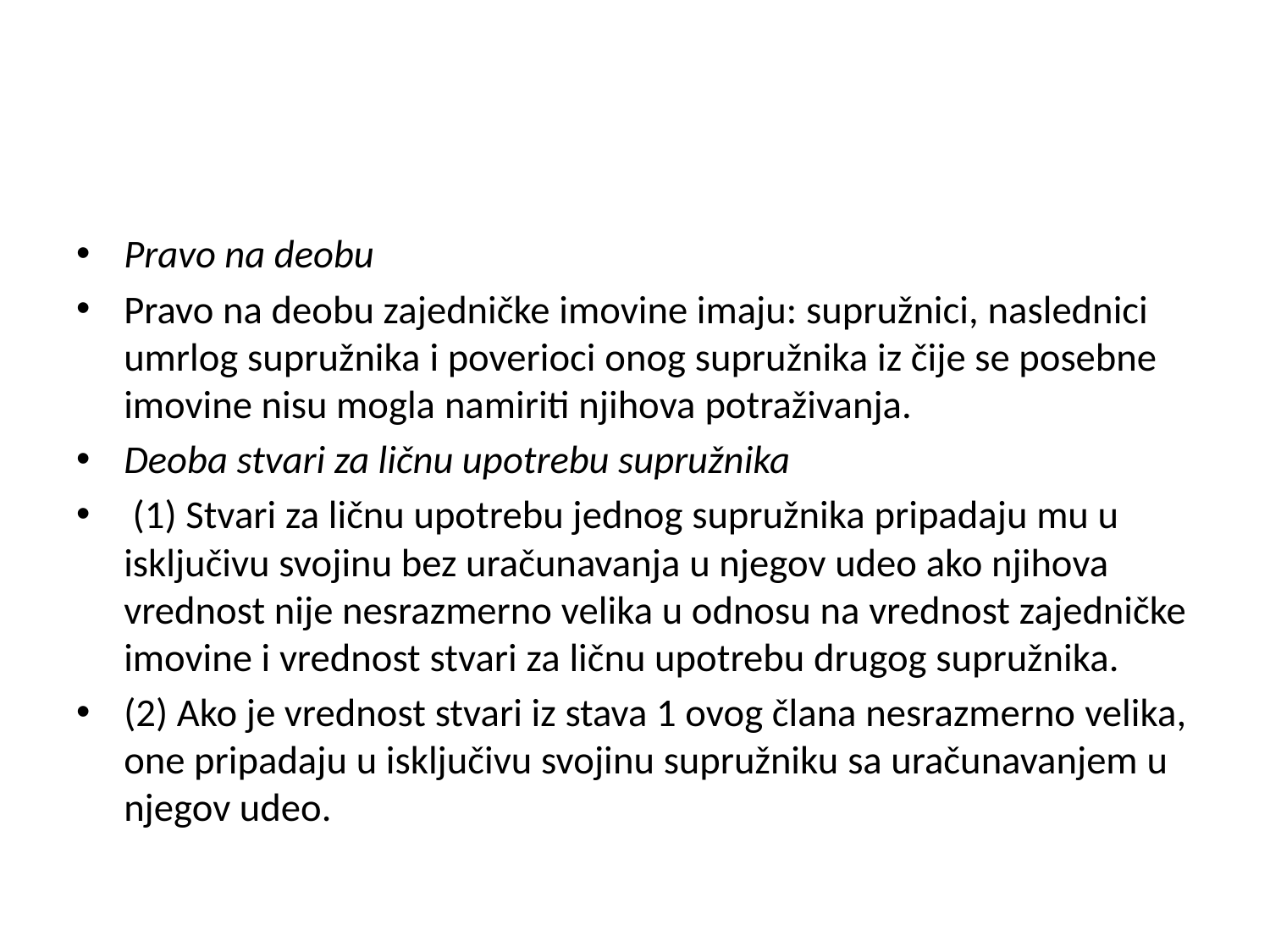

#
Pravo na deobu
Pravo na deobu zajedničke imovine imaju: supružnici, naslednici umrlog supružnika i poverioci onog supružnika iz čije se posebne imovine nisu mogla namiriti njihova potraživanja.
Deoba stvari za ličnu upotrebu supružnika
 (1) Stvari za ličnu upotrebu jednog supružnika pripadaju mu u isključivu svojinu bez uračunavanja u njegov udeo ako njihova vrednost nije nesrazmerno velika u odnosu na vrednost zajedničke imovine i vrednost stvari za ličnu upotrebu drugog supružnika.
(2) Ako je vrednost stvari iz stava 1 ovog člana nesrazmerno velika, one pripadaju u isključivu svojinu supružniku sa uračunavanjem u njegov udeo.